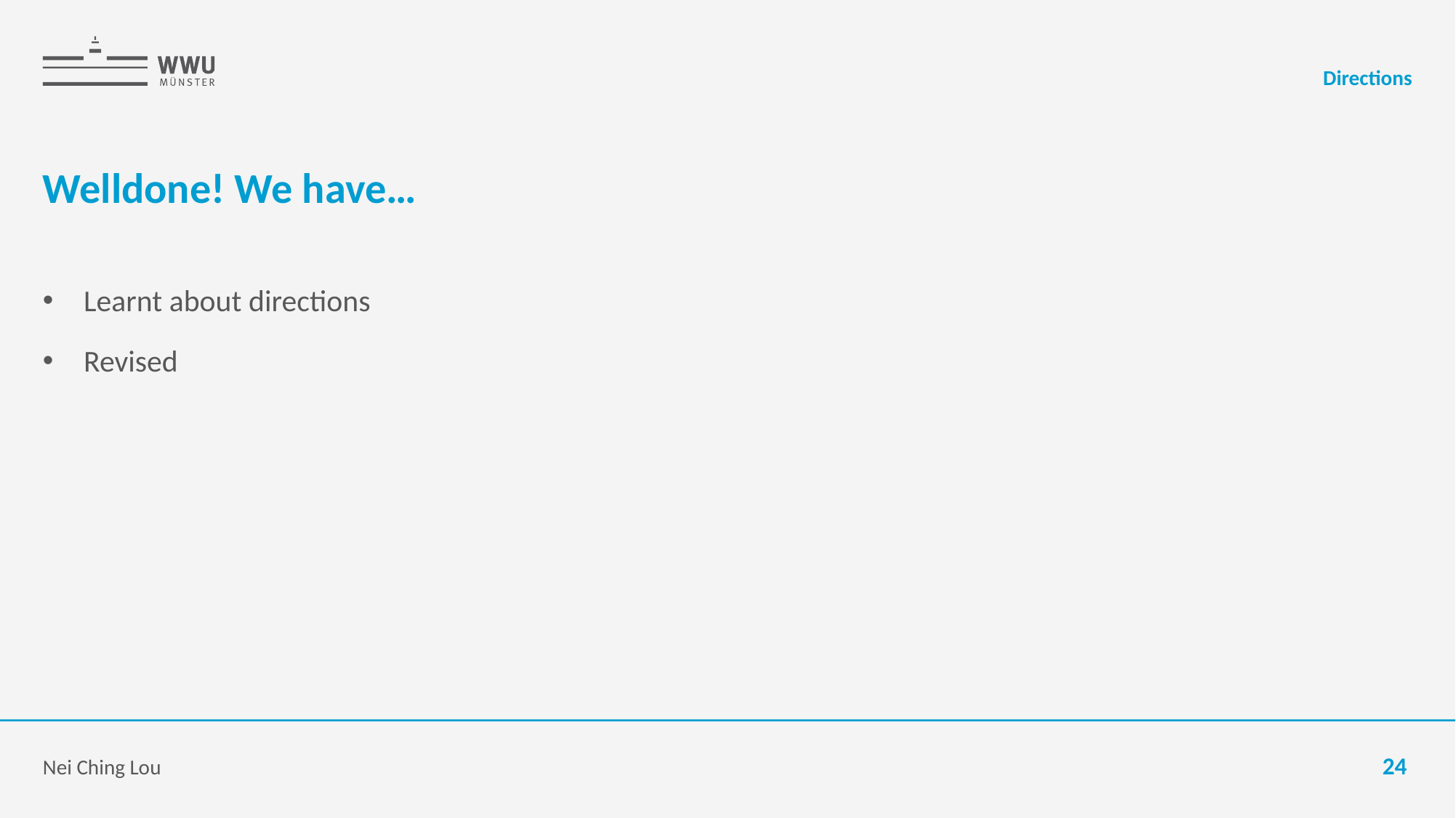

Directions
# Welldone! We have…
Learnt about directions
Revised
Nei Ching Lou
24